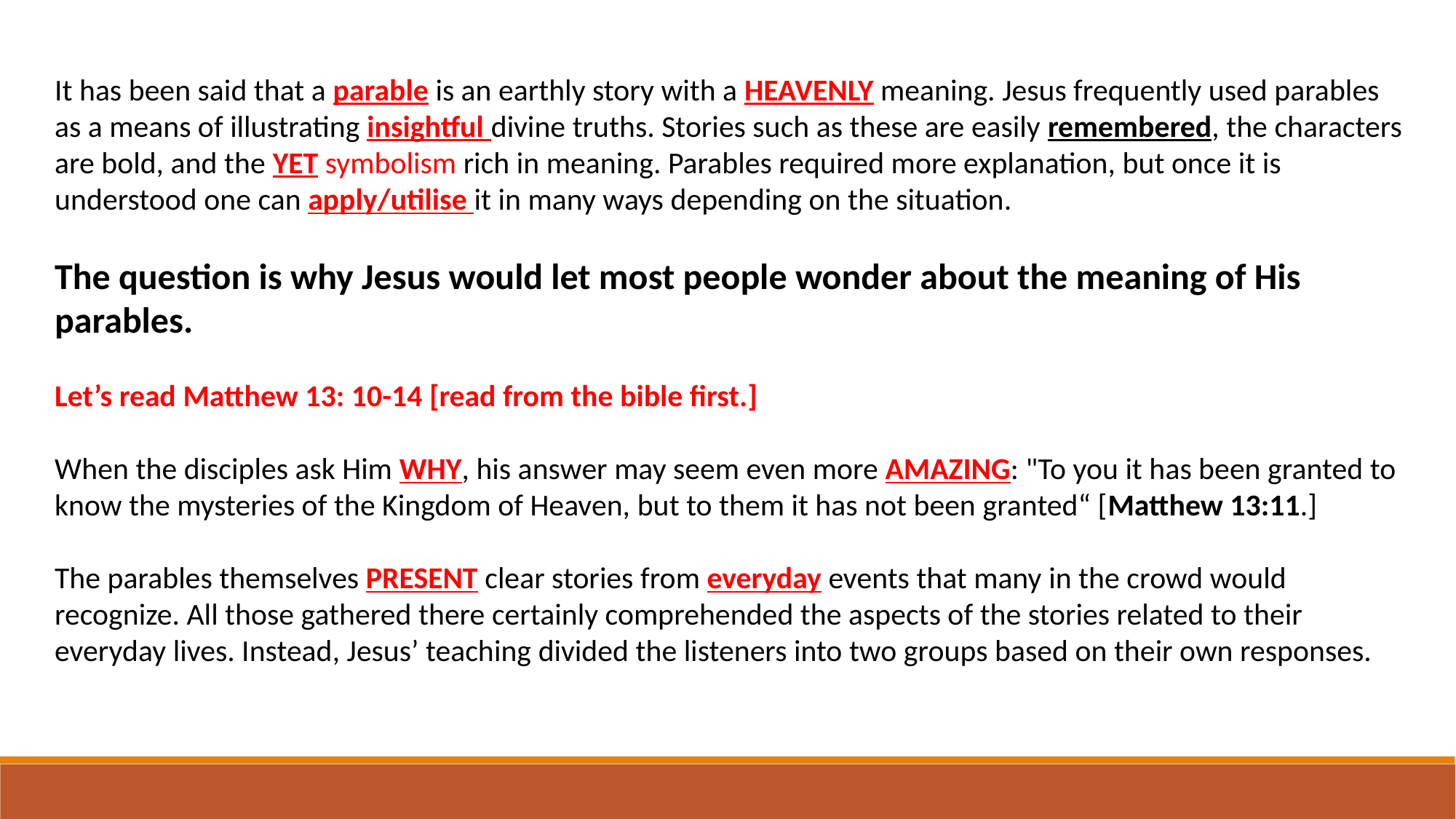

It has been said that a parable is an earthly story with a heavenly meaning. Jesus frequently used parables as a means of illustrating insightful divine truths. Stories such as these are easily remembered, the characters are bold, and the YET symbolism rich in meaning. Parables required more explanation, but once it is understood one can apply/utilise it in many ways depending on the situation.
The question is why Jesus would let most people wonder about the meaning of His parables.

Let’s read Matthew 13: 10-14 [read from the bible first.]

When the disciples ask Him why, his answer may seem even more amazing: "To you it has been granted to know the mysteries of the Kingdom of Heaven, but to them it has not been granted“ [Matthew 13:11.]

The parables themselves present clear stories from everyday events that many in the crowd would recognize. All those gathered there certainly comprehended the aspects of the stories related to their everyday lives. Instead, Jesus’ teaching divided the listeners into two groups based on their own responses.